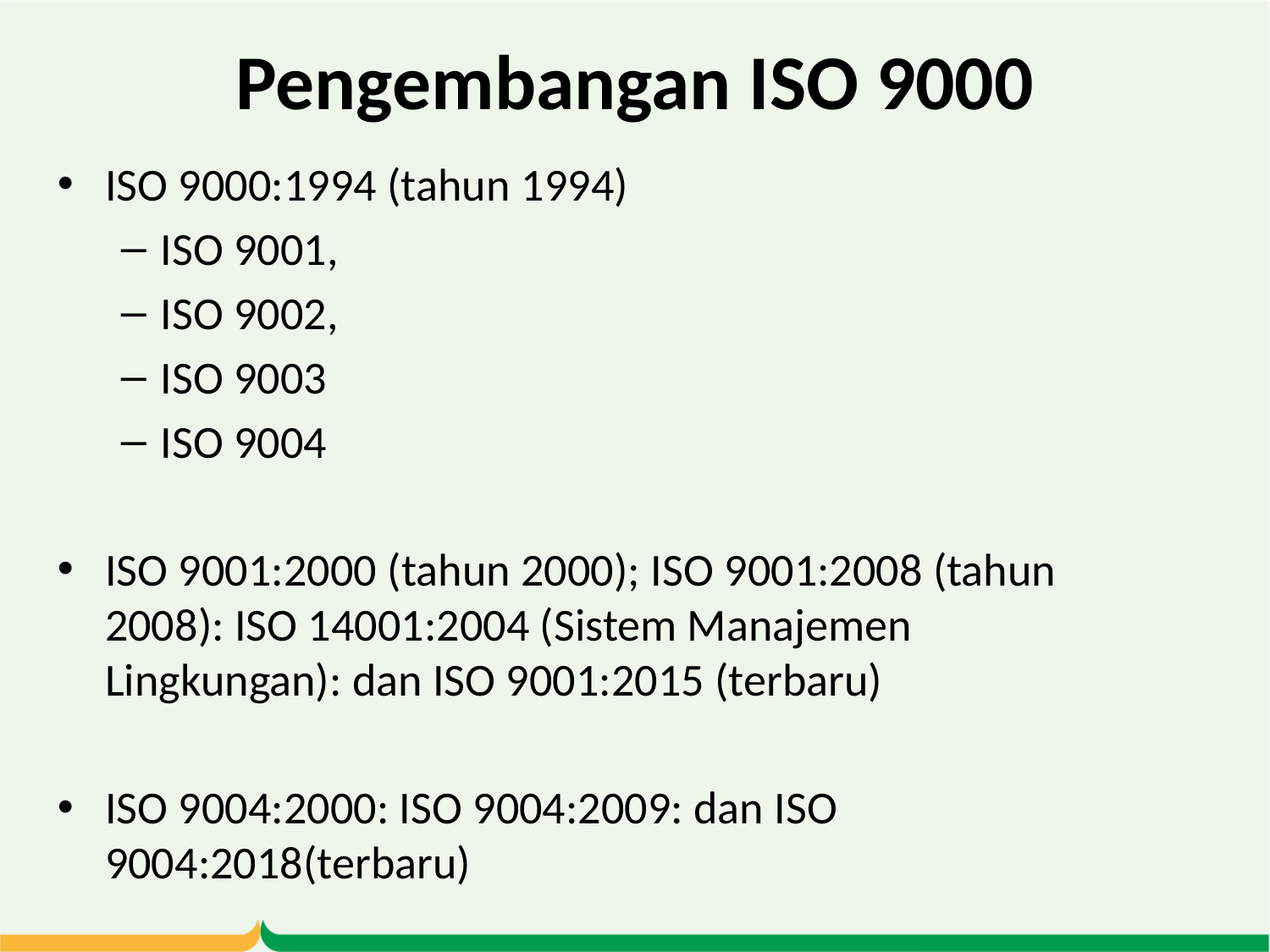

# Pengembangan ISO 9000
ISO 9000:1994 (tahun 1994)
ISO 9001,
ISO 9002,
ISO 9003
ISO 9004

ISO 9001:2000 (tahun 2000); ISO 9001:2008 (tahun 2008): ISO 14001:2004 (Sistem Manajemen Lingkungan): dan ISO 9001:2015 (terbaru)

ISO 9004:2000: ISO 9004:2009: dan ISO 9004:2018(terbaru)